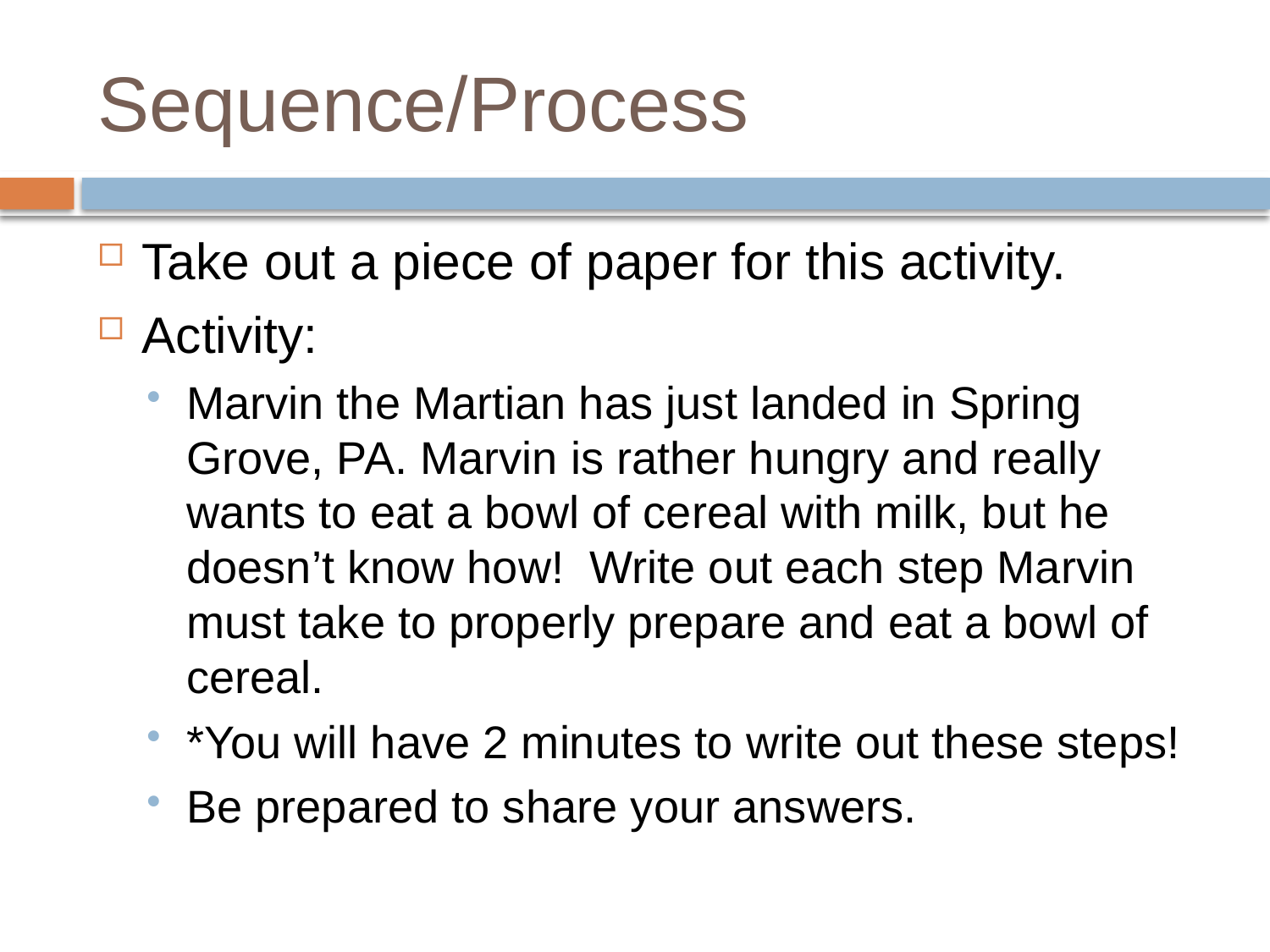

# Sequence/Process
Take out a piece of paper for this activity.
Activity:
Marvin the Martian has just landed in Spring Grove, PA. Marvin is rather hungry and really wants to eat a bowl of cereal with milk, but he doesn’t know how!  Write out each step Marvin must take to properly prepare and eat a bowl of cereal.
*You will have 2 minutes to write out these steps!
Be prepared to share your answers.